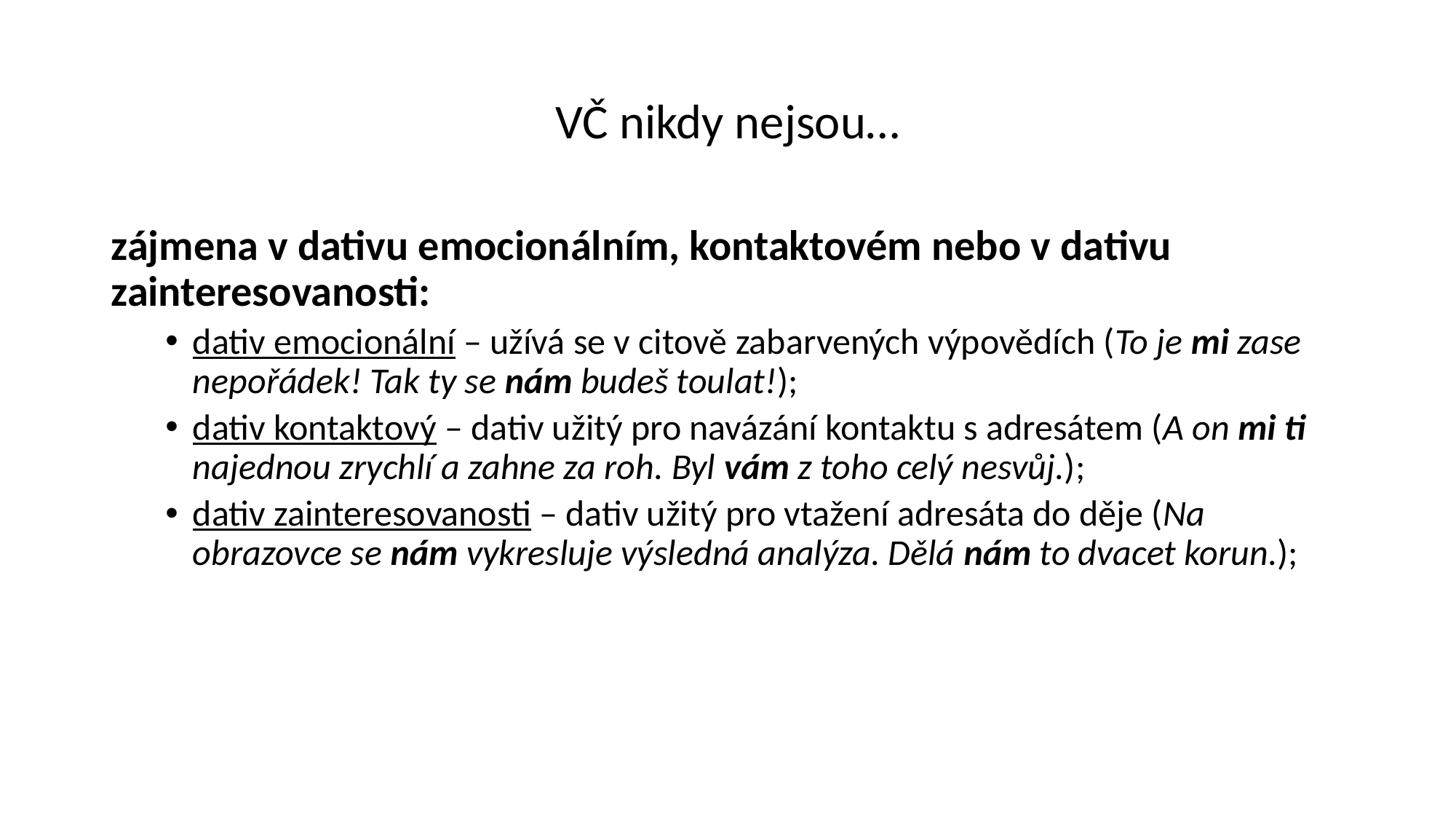

# VČ nikdy nejsou…
zájmena v dativu emocionálním, kontaktovém nebo v dativu zainteresovanosti:
dativ emocionální – užívá se v citově zabarvených výpovědích (To je mi zase nepořádek! Tak ty se nám budeš toulat!);
dativ kontaktový – dativ užitý pro navázání kontaktu s adresátem (A on mi ti najednou zrychlí a zahne za roh. Byl vám z toho celý nesvůj.);
dativ zainteresovanosti – dativ užitý pro vtažení adresáta do děje (Na obrazovce se nám vykresluje výsledná analýza. Dělá nám to dvacet korun.);